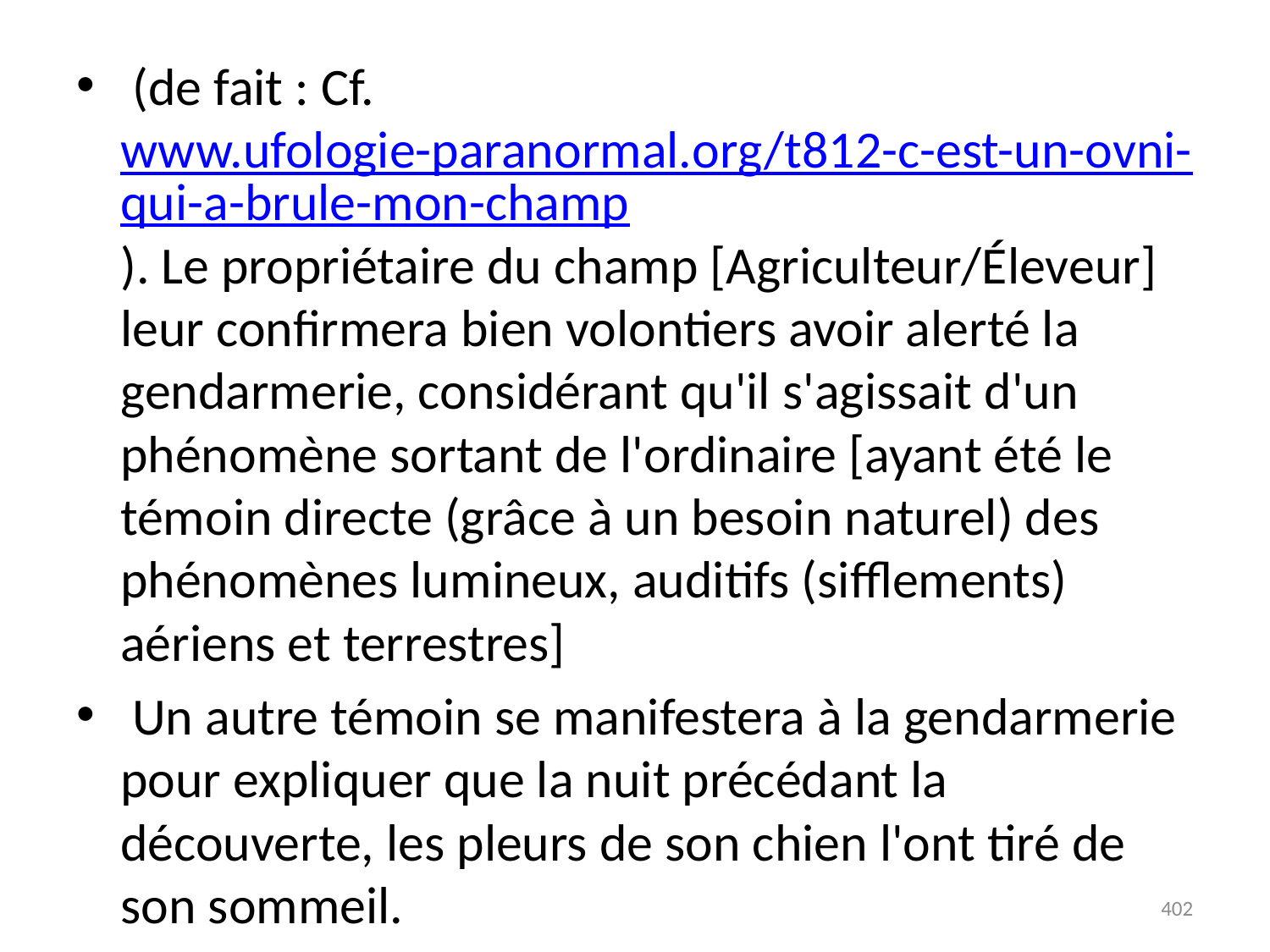

# (de fait : Cf. www.ufologie-paranormal.org/t812-c-est-un-ovni-qui-a-brule-mon-champ). Le propriétaire du champ [Agriculteur/Éleveur] leur confirmera bien volontiers avoir alerté la gendarmerie, considérant qu'il s'agissait d'un phénomène sortant de l'ordinaire [ayant été le témoin directe (grâce à un besoin naturel) des phénomènes lumineux, auditifs (sifflements) aériens et terrestres]
 Un autre témoin se manifestera à la gendarmerie pour expliquer que la nuit précédant la découverte, les pleurs de son chien l'ont tiré de son sommeil.

402